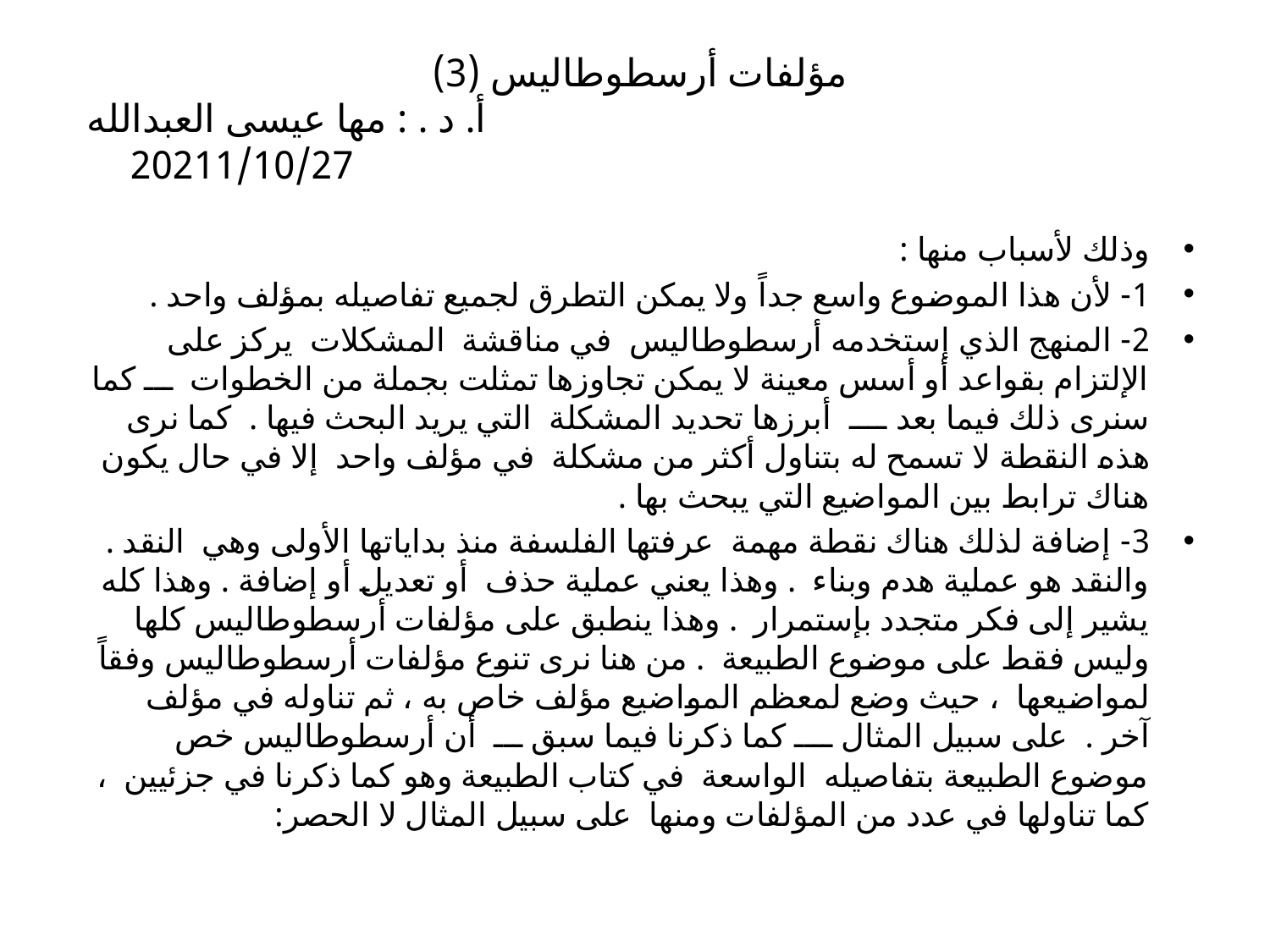

# مؤلفات أرسطوطاليس (3) أ. د . : مها عيسى العبدالله 20211/10/27
وذلك لأسباب منها :
1- لأن هذا الموضوع واسع جداً ولا يمكن التطرق لجميع تفاصيله بمؤلف واحد .
2- المنهج الذي إستخدمه أرسطوطاليس  في مناقشة  المشكلات  يركز على الإلتزام بقواعد أو أسس معينة لا يمكن تجاوزها تمثلت بجملة من الخطوات  ـــ كما سنرى ذلك فيما بعد ــــ  أبرزها تحديد المشكلة  التي يريد البحث فيها .  كما نرى هذه النقطة لا تسمح له بتناول أكثر من مشكلة  في مؤلف واحد  إلا في حال يكون هناك ترابط بين المواضيع التي يبحث بها .
3- إضافة لذلك هناك نقطة مهمة  عرفتها الفلسفة منذ بداياتها الأولى وهي  النقد . والنقد هو عملية هدم وبناء  . وهذا يعني عملية حذف  أو تعديل أو إضافة . وهذا كله يشير إلى فكر متجدد بإستمرار  . وهذا ينطبق على مؤلفات أرسطوطاليس كلها وليس فقط على موضوع الطبيعة  . من هنا نرى تنوع مؤلفات أرسطوطاليس وفقاً لمواضيعها  ، حيث وضع لمعظم المواضيع مؤلف خاص به ، ثم تناوله في مؤلف آخر .  على سبيل المثال ــــ كما ذكرنا فيما سبق ـــ  أن أرسطوطاليس خص موضوع الطبيعة بتفاصيله  الواسعة  في كتاب الطبيعة وهو كما ذكرنا في جزئيين  ، كما تناولها في عدد من المؤلفات ومنها  على سبيل المثال لا الحصر: